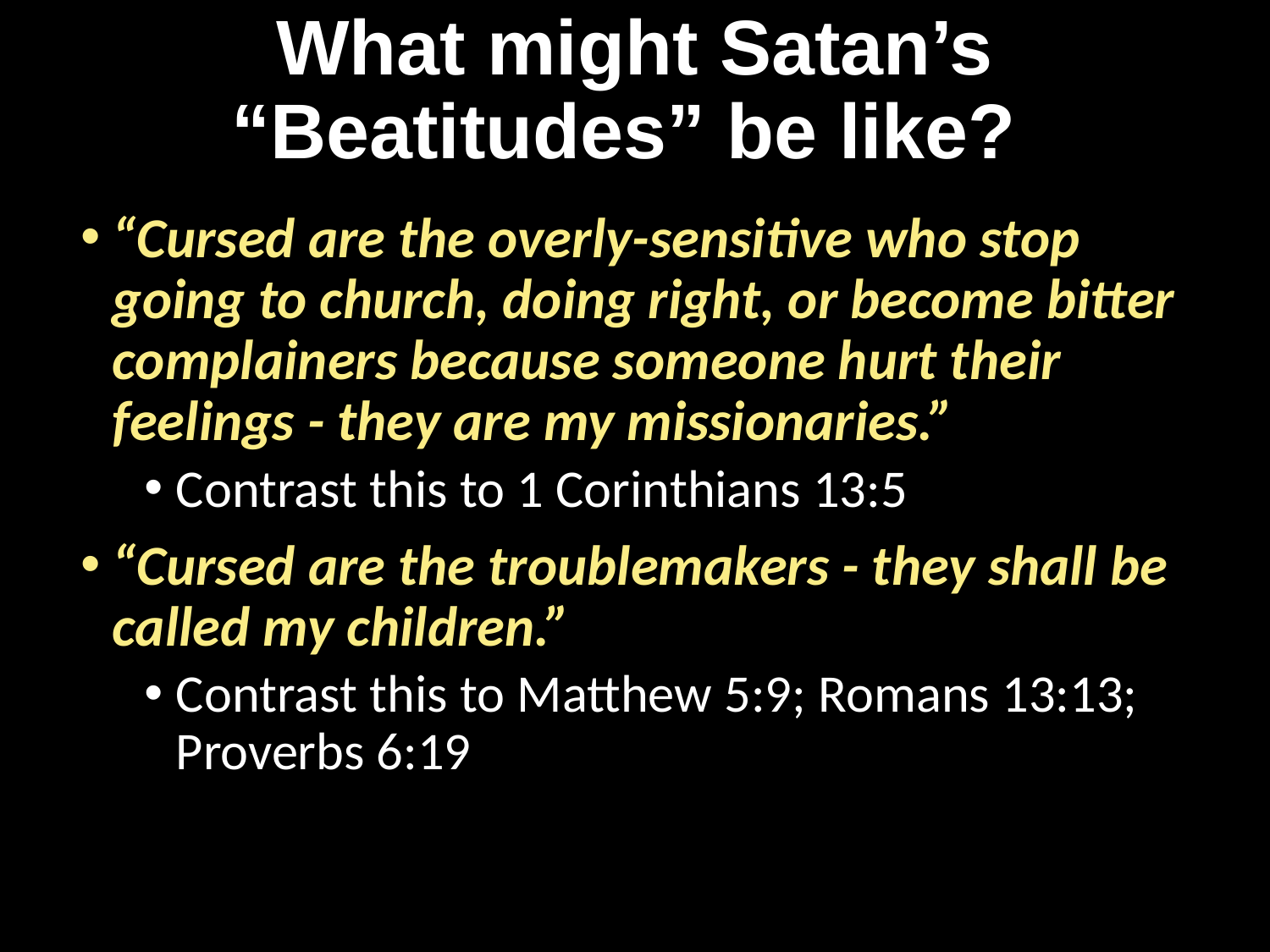

# What might Satan’s “Beatitudes” be like?
“Cursed are the overly-sensitive who stop going to church, doing right, or become bitter complainers because someone hurt their feelings - they are my missionaries.”
Contrast this to 1 Corinthians 13:5
“Cursed are the troublemakers - they shall be called my children.”
Contrast this to Matthew 5:9; Romans 13:13; Proverbs 6:19